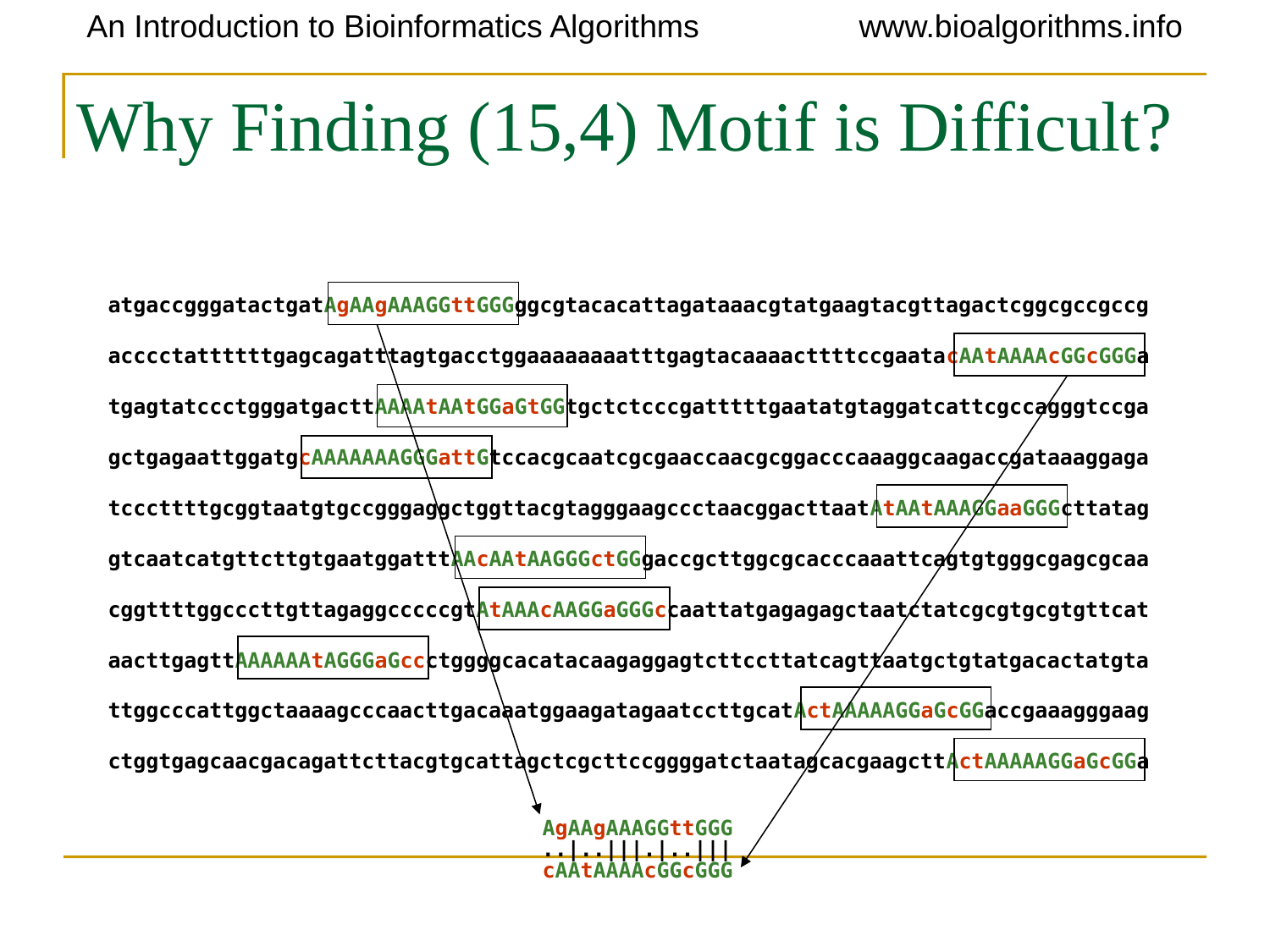

# Why Finding (15,4) Motif is Difficult?

atgaccgggatactgatAgAAgAAAGGttGGGggcgtacacattagataaacgtatgaagtacgttagactcggcgccgccg
acccctattttttgagcagatttagtgacctggaaaaaaaatttgagtacaaaacttttccgaatacAAtAAAAcGGcGGGa
tgagtatccctgggatgacttAAAAtAAtGGaGtGGtgctctcccgatttttgaatatgtaggatcattcgccagggtccga
gctgagaattggatgcAAAAAAAGGGattGtccacgcaatcgcgaaccaacgcggacccaaaggcaagaccgataaaggaga
tcccttttgcggtaatgtgccgggaggctggttacgtagggaagccctaacggacttaatAtAAtAAAGGaaGGGcttatag
gtcaatcatgttcttgtgaatggatttAAcAAtAAGGGctGGgaccgcttggcgcacccaaattcagtgtgggcgagcgcaa
cggttttggcccttgttagaggcccccgtAtAAAcAAGGaGGGccaattatgagagagctaatctatcgcgtgcgtgttcat
aacttgagttAAAAAAtAGGGaGccctggggcacatacaagaggagtcttccttatcagttaatgctgtatgacactatgta
ttggcccattggctaaaagcccaacttgacaaatggaagatagaatccttgcatActAAAAAGGaGcGGaccgaaagggaag
ctggtgagcaacgacagattcttacgtgcattagctcgcttccggggatctaatagcacgaagcttActAAAAAGGaGcGGa

AgAAgAAAGGttGGG
..|..|||.|..|||
cAAtAAAAcGGcGGG